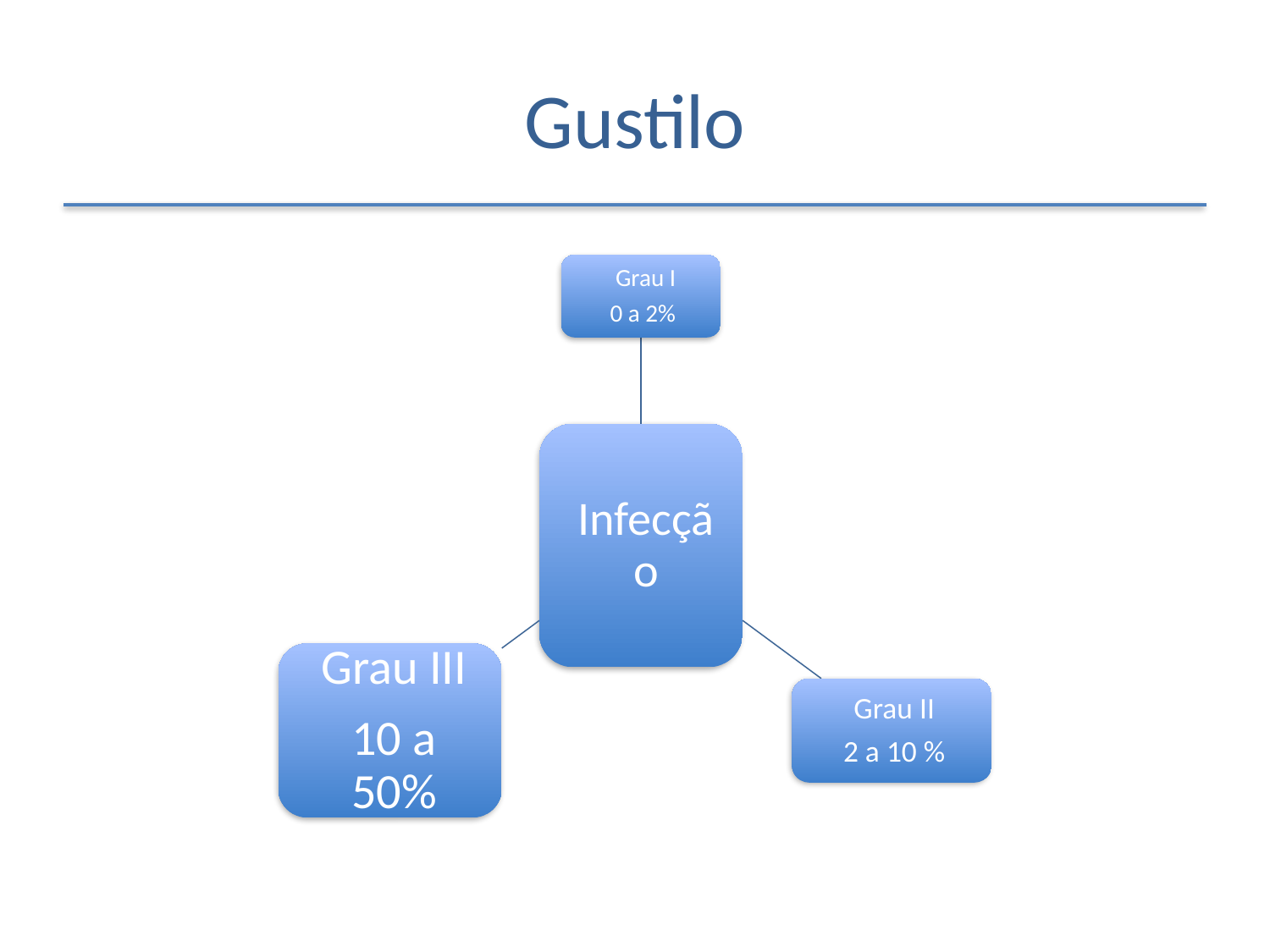

# Gustilo
Infecção
 Grau I
0 a 2%
Grau II
2 a 10 %
Grau III
10 a 50%